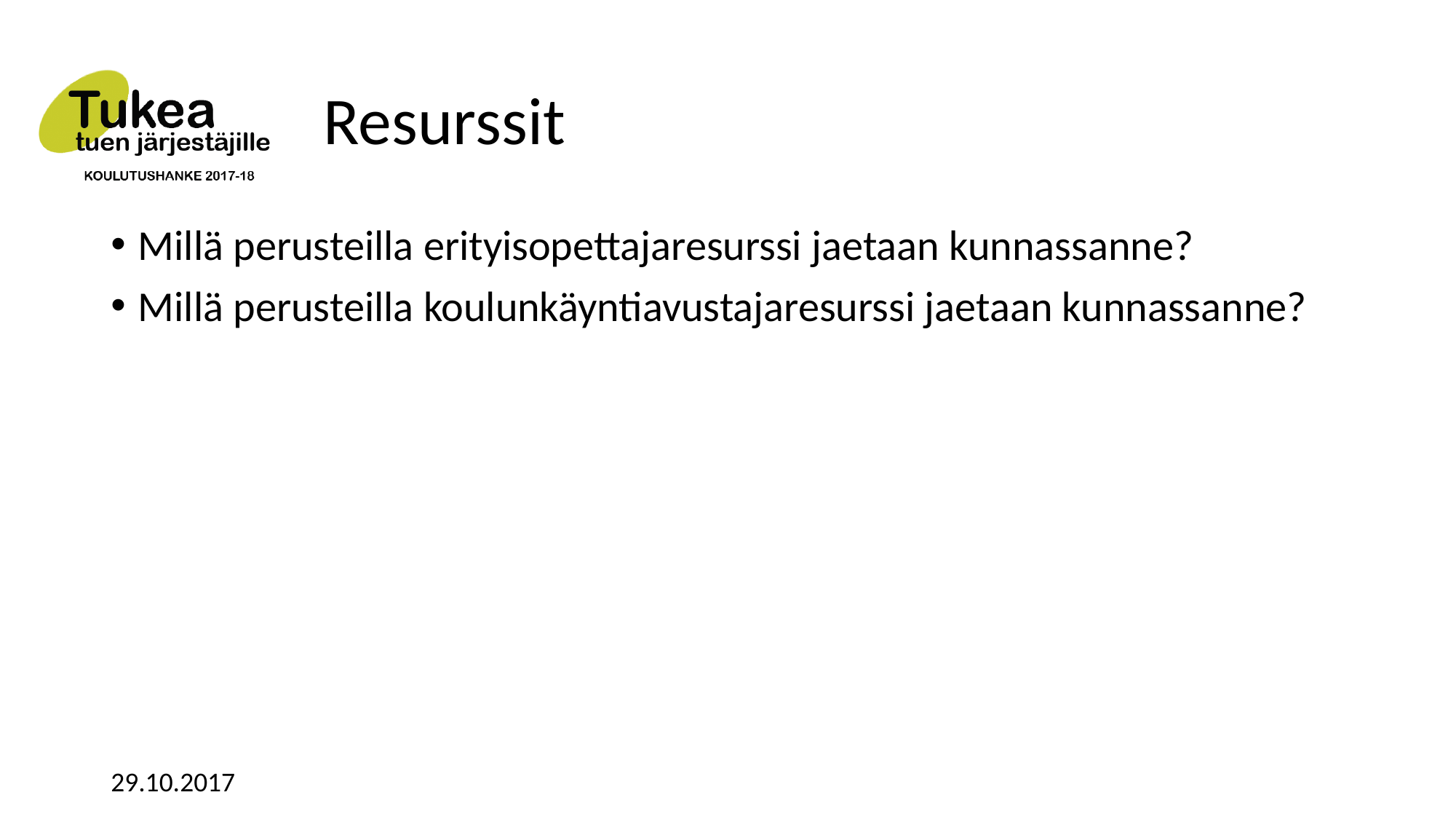

# Resurssit
Millä perusteilla erityisopettajaresurssi jaetaan kunnassanne?
Millä perusteilla koulunkäyntiavustajaresurssi jaetaan kunnassanne?

29.10.2017